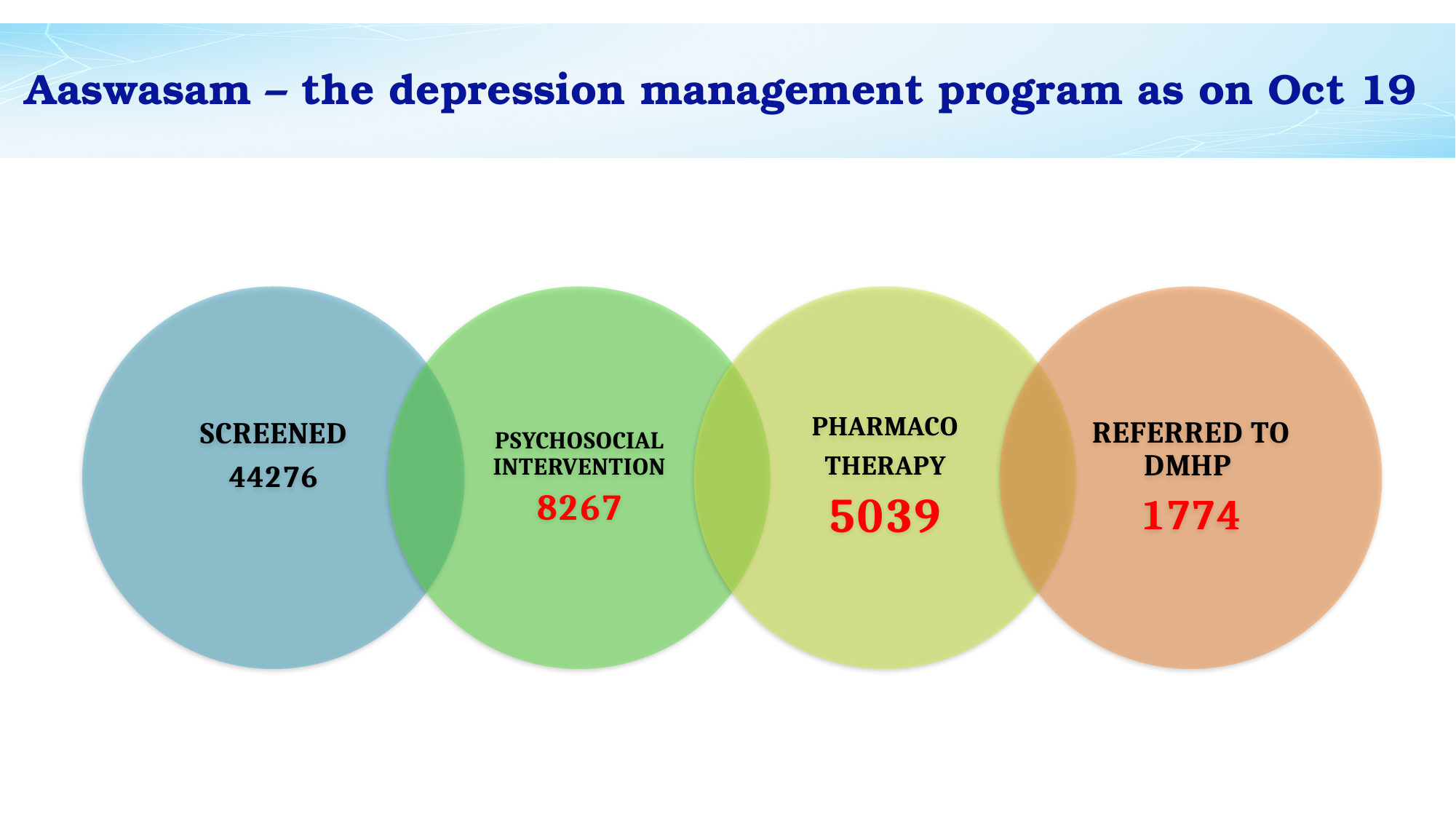

# Aaswasam – the depression management program as on Oct 19

SCREENED
44276

PSYCHOSOCIAL INTERVENTION
8267
PHARMACO
THERAPY
5039
REFERRED TO DMHP
1774